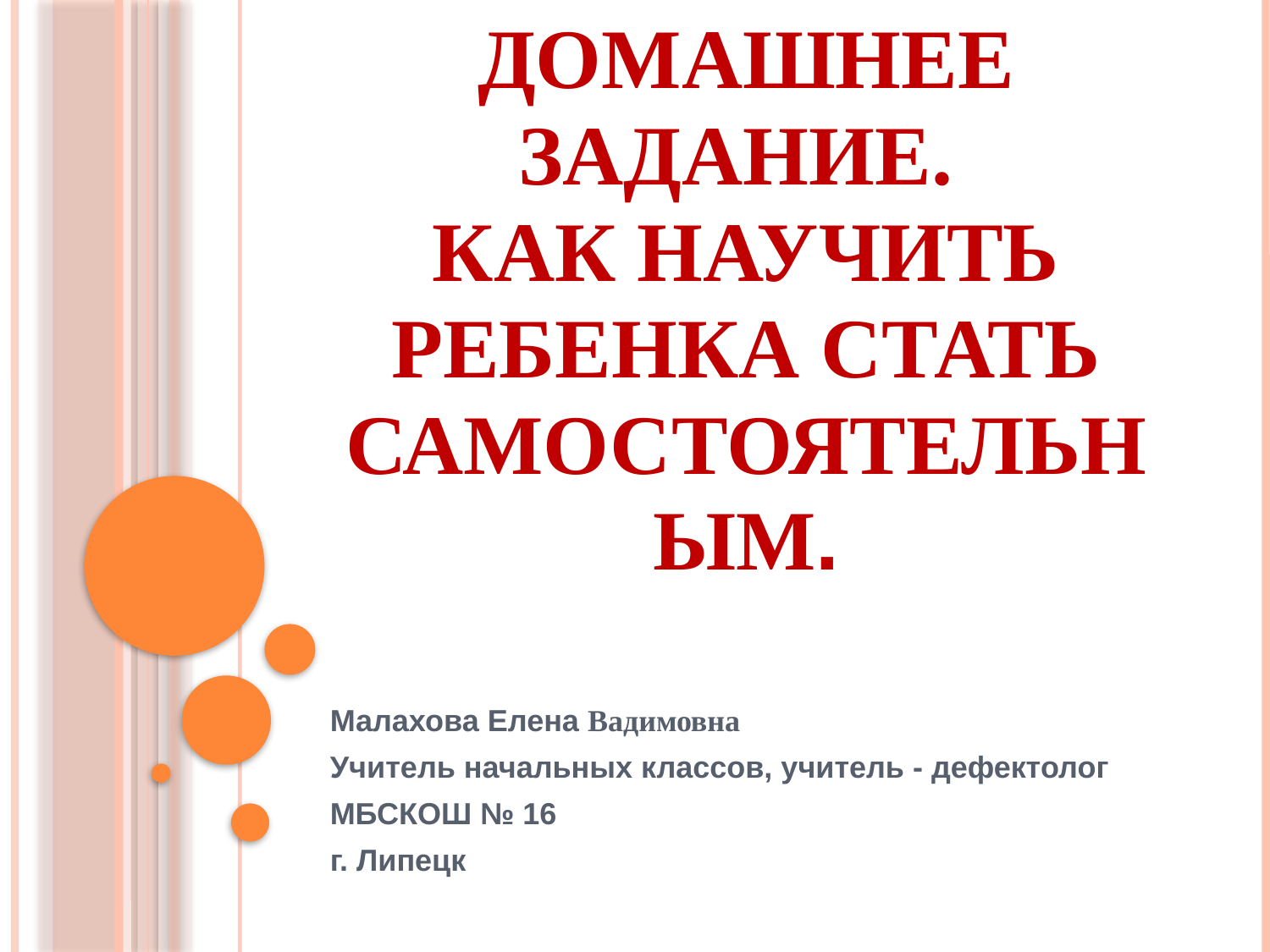

# Домашнее задание. Как научить ребенка стать самостоятельным.
Малахова Елена Вадимовна
Учитель начальных классов, учитель - дефектолог
МБСКОШ № 16
г. Липецк